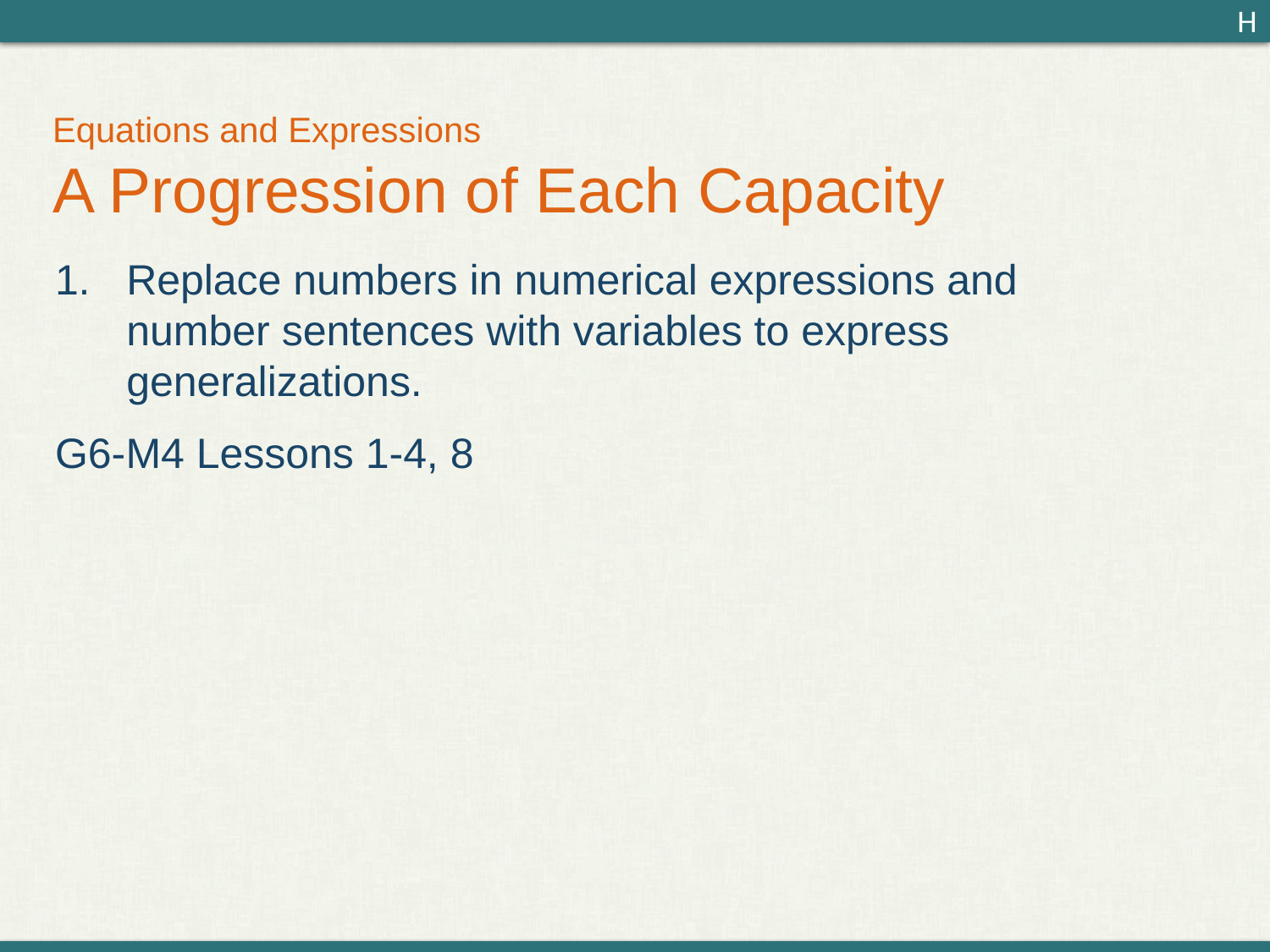

H
# Equations and Expressions A Progression of Each Capacity
Replace numbers in numerical expressions and number sentences with variables to express generalizations.
G6-M4 Lessons 1-4, 8